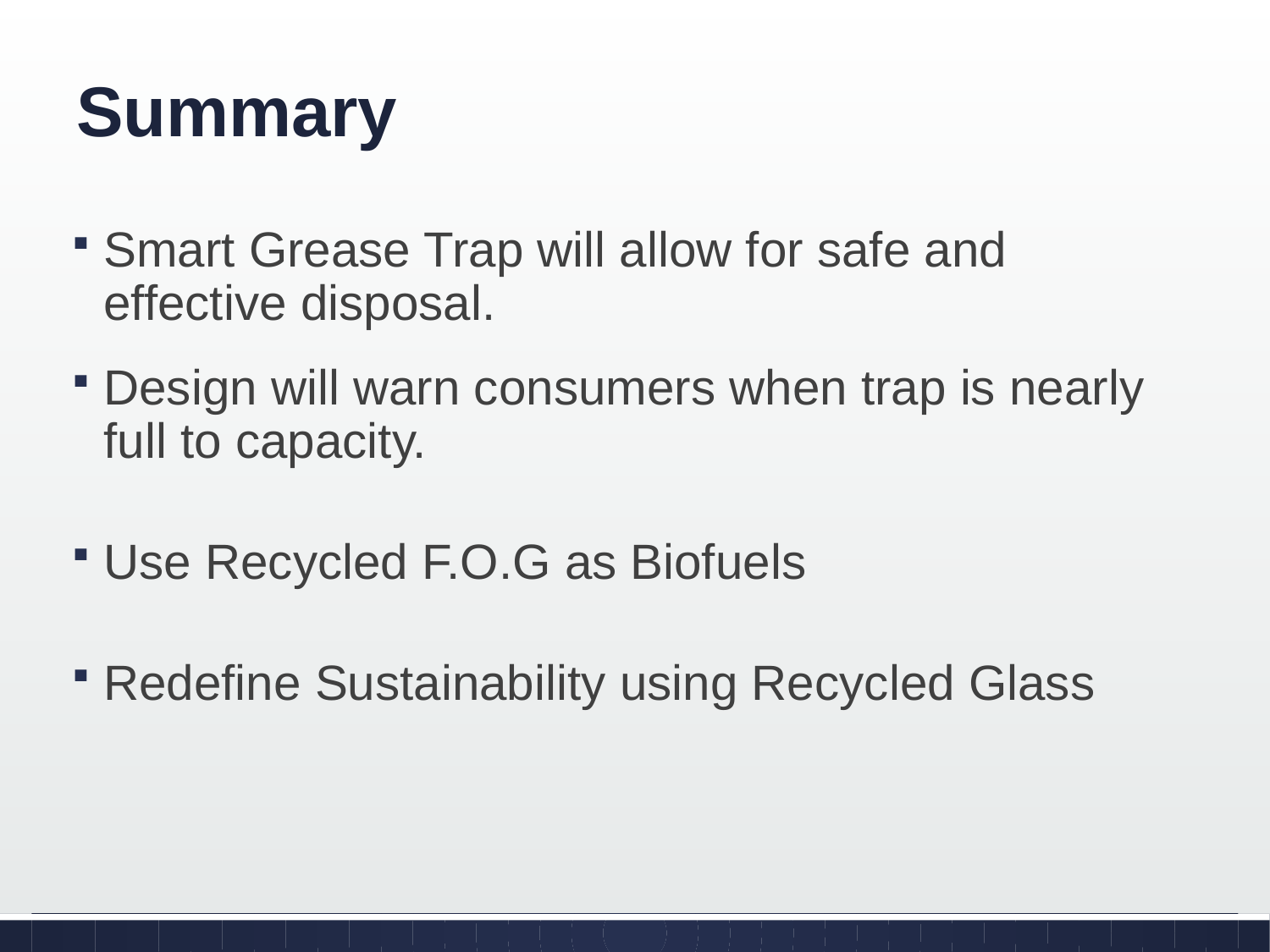

# Summary

Smart Grease Trap will allow for safe and effective disposal.
Design will warn consumers when trap is nearly full to capacity.
Use Recycled F.O.G as Biofuels
Redefine Sustainability using Recycled Glass